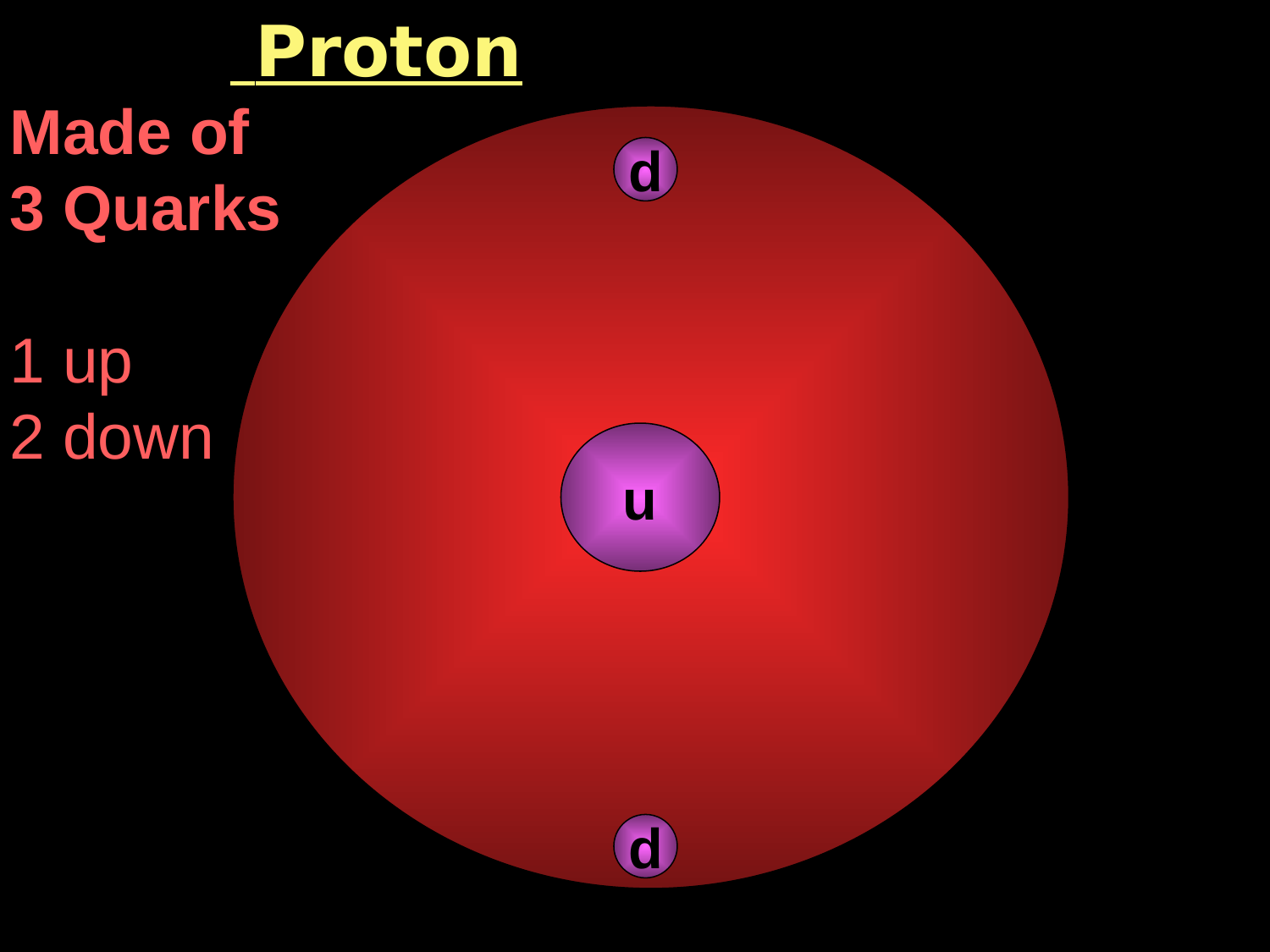

Proton
Made of
3 Quarks

1 up
2 down

d
u
d